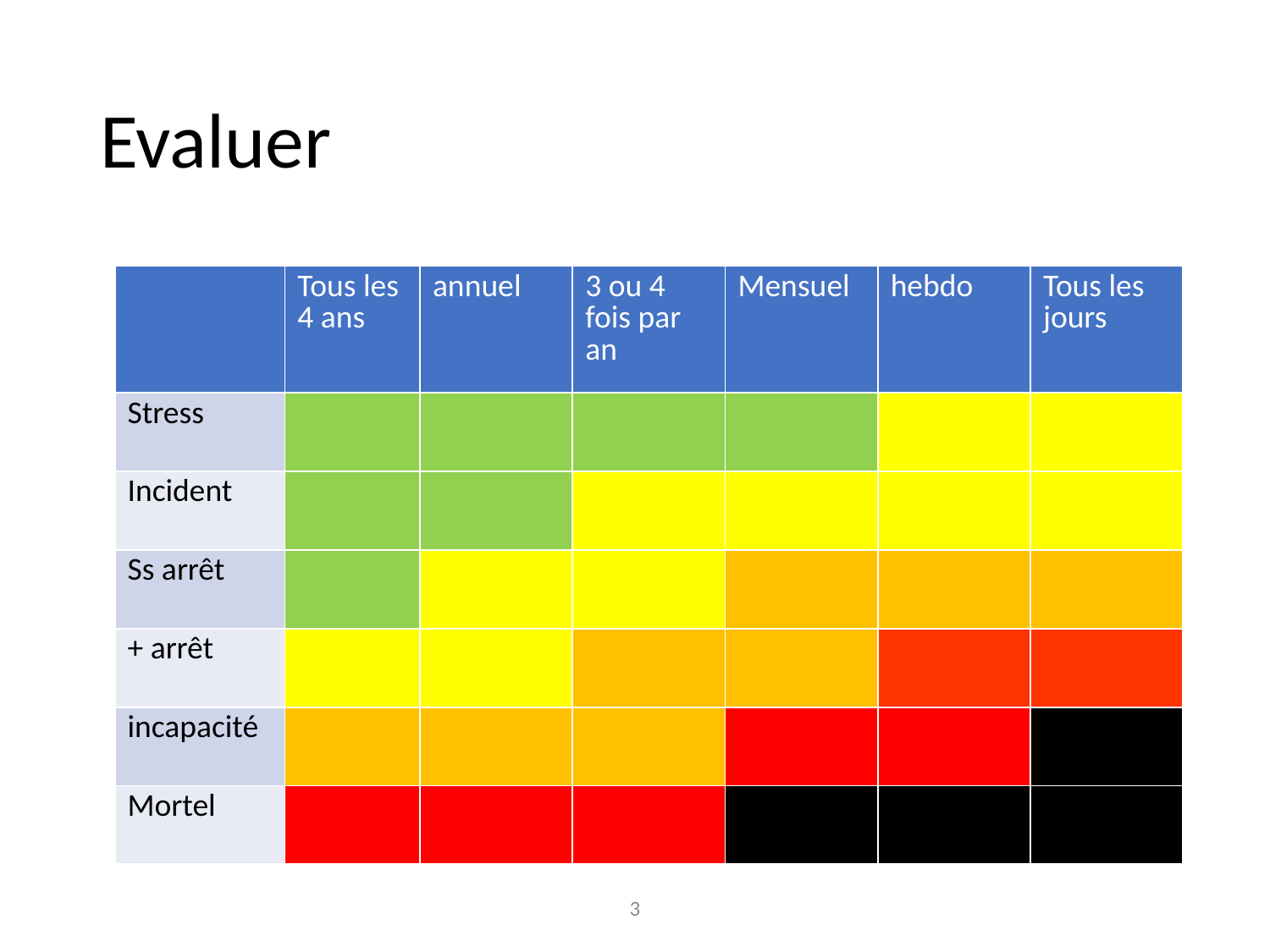

# Evaluer
|  | Tous les 4 ans | annuel | 3 ou 4 fois par an | Mensuel | hebdo | Tous les jours |
| --- | --- | --- | --- | --- | --- | --- |
| Stress |  |  |  |  |  |  |
| Incident |  |  |  |  |  |  |
| Ss arrêt |  |  |  |  |  |  |
| + arrêt |  |  |  |  |  |  |
| incapacité |  |  |  |  |  |  |
| Mortel |  |  |  |  |  |  |
3